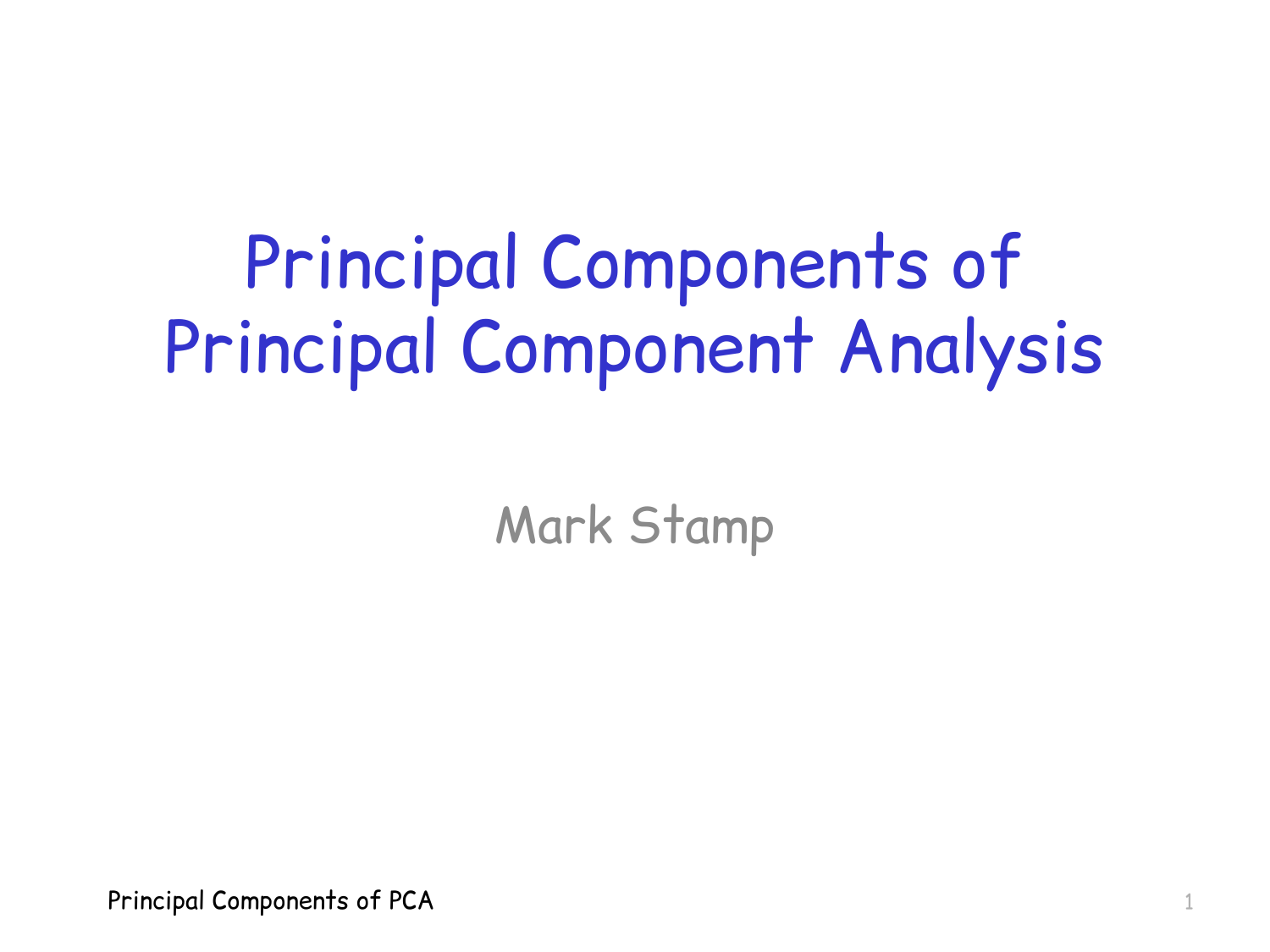

# Principal Components of Principal Component Analysis
Mark Stamp
Principal Components of PCA
1